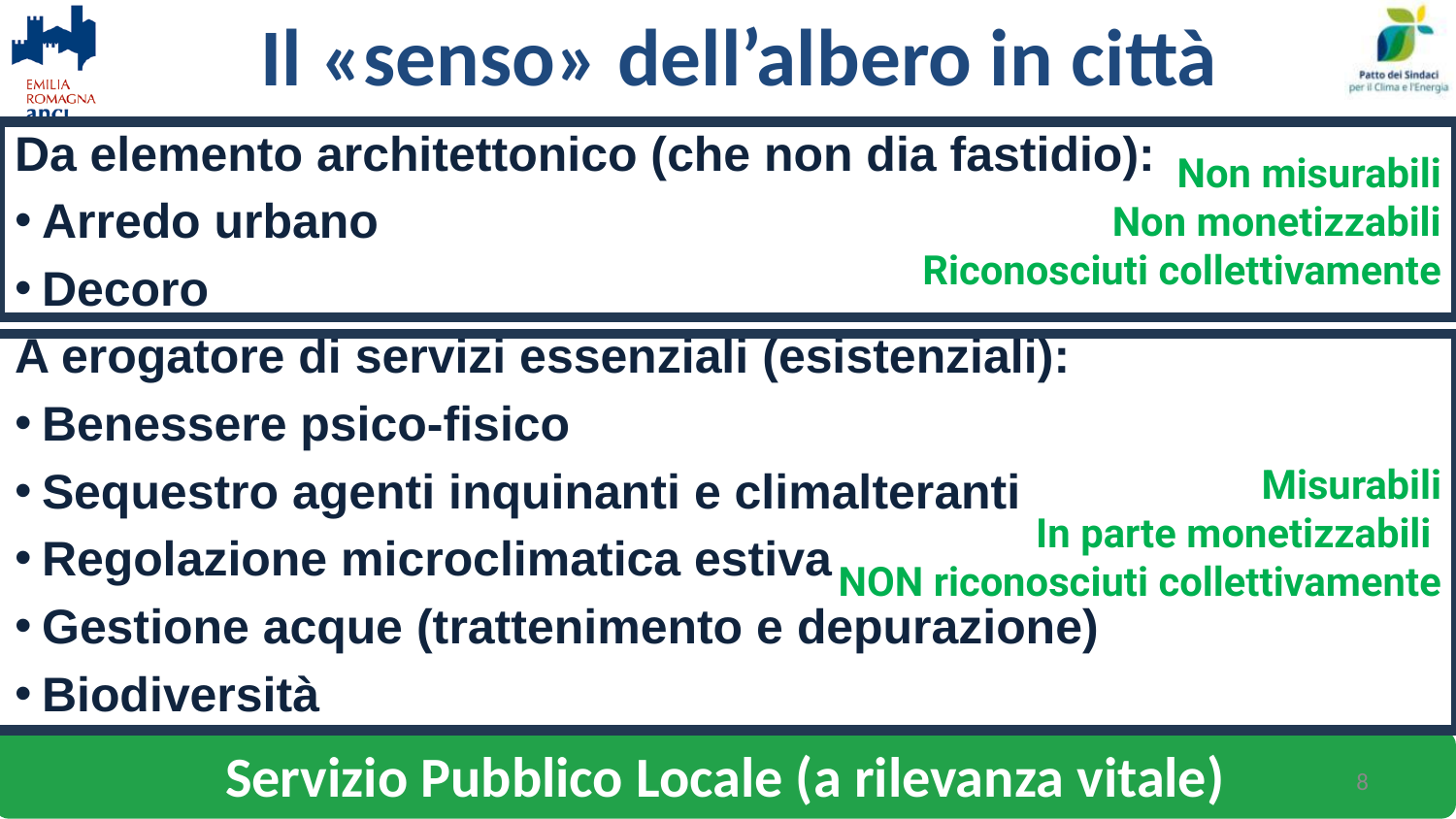

# Il «senso» dell’albero in città
Da elemento architettonico (che non dia fastidio):
Arredo urbano
Decoro
A erogatore di servizi essenziali (esistenziali):
Benessere psico-fisico
Sequestro agenti inquinanti e climalteranti
Regolazione microclimatica estiva
Gestione acque (trattenimento e depurazione)
Biodiversità

Non misurabili
Non monetizzabili
Riconosciuti collettivamente

Misurabili
In parte monetizzabili
NON riconosciuti collettivamente

Servizio Pubblico Locale (a rilevanza vitale)
17 nov 2023
RE
8